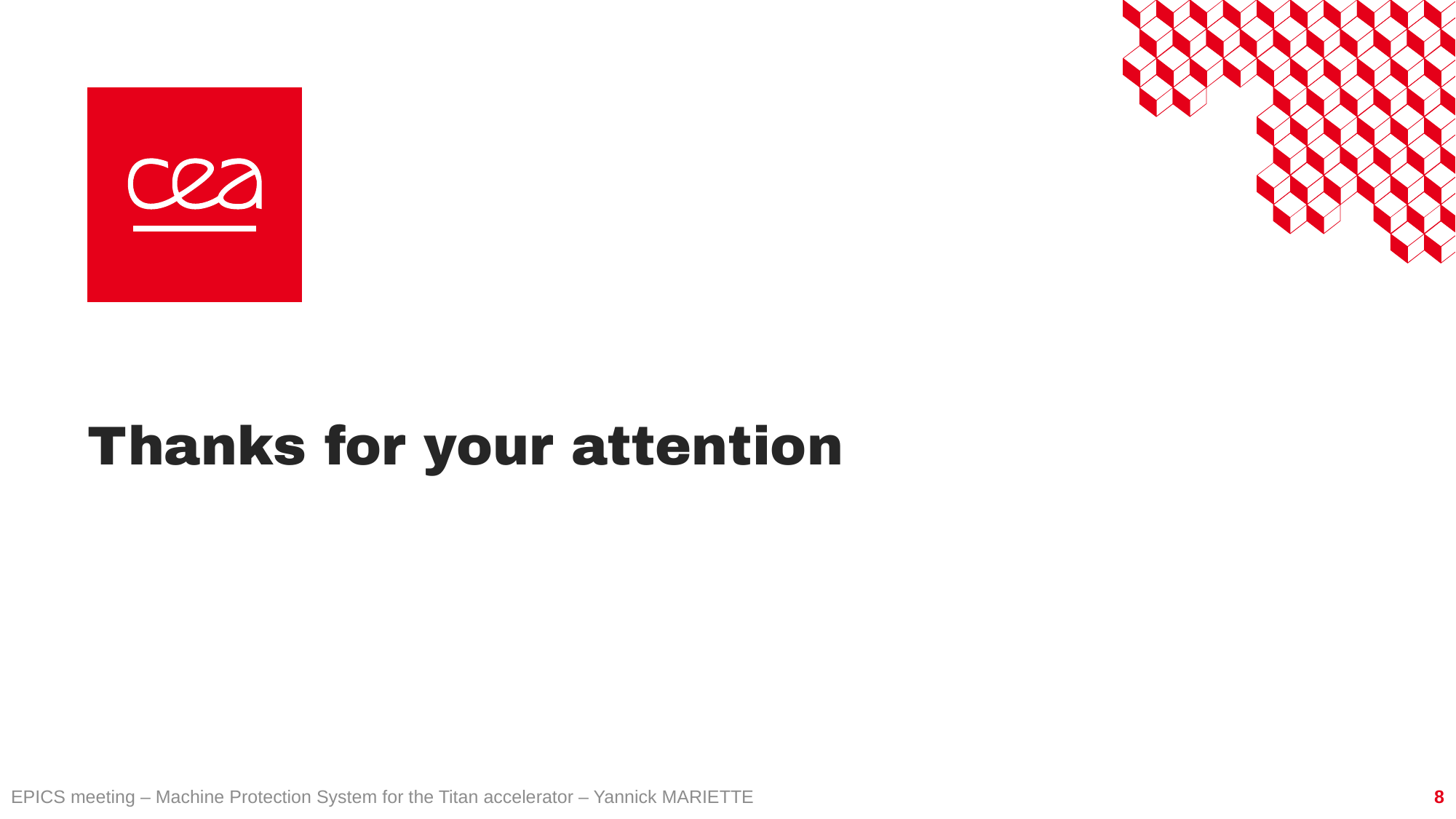

# Thanks for your attention

EPICS meeting – Machine Protection System for the Titan accelerator – Yannick MARIETTE
8